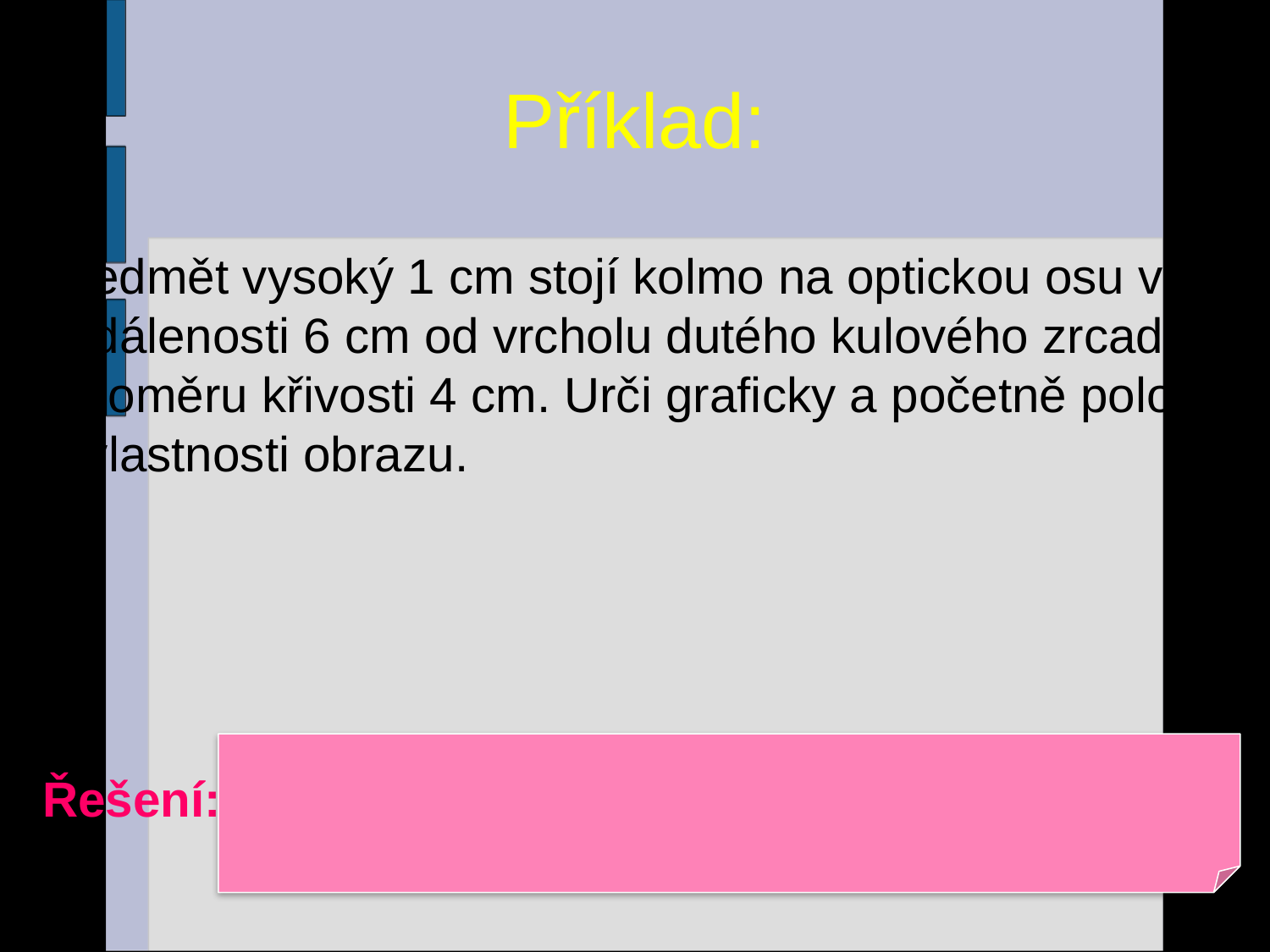

# Příklad:
Předmět vysoký 1 cm stojí kolmo na optickou osu ve vzdálenosti 6 cm od vrcholu dutého kulového zrcadla o poloměru křivosti 4 cm. Urči graficky a početně polohu a vlastnosti obrazu.

Řešení: a´= 3 cm, Z = 0,5 , y = 0,5 cm , skutečný a     	     převrácený obraz

24